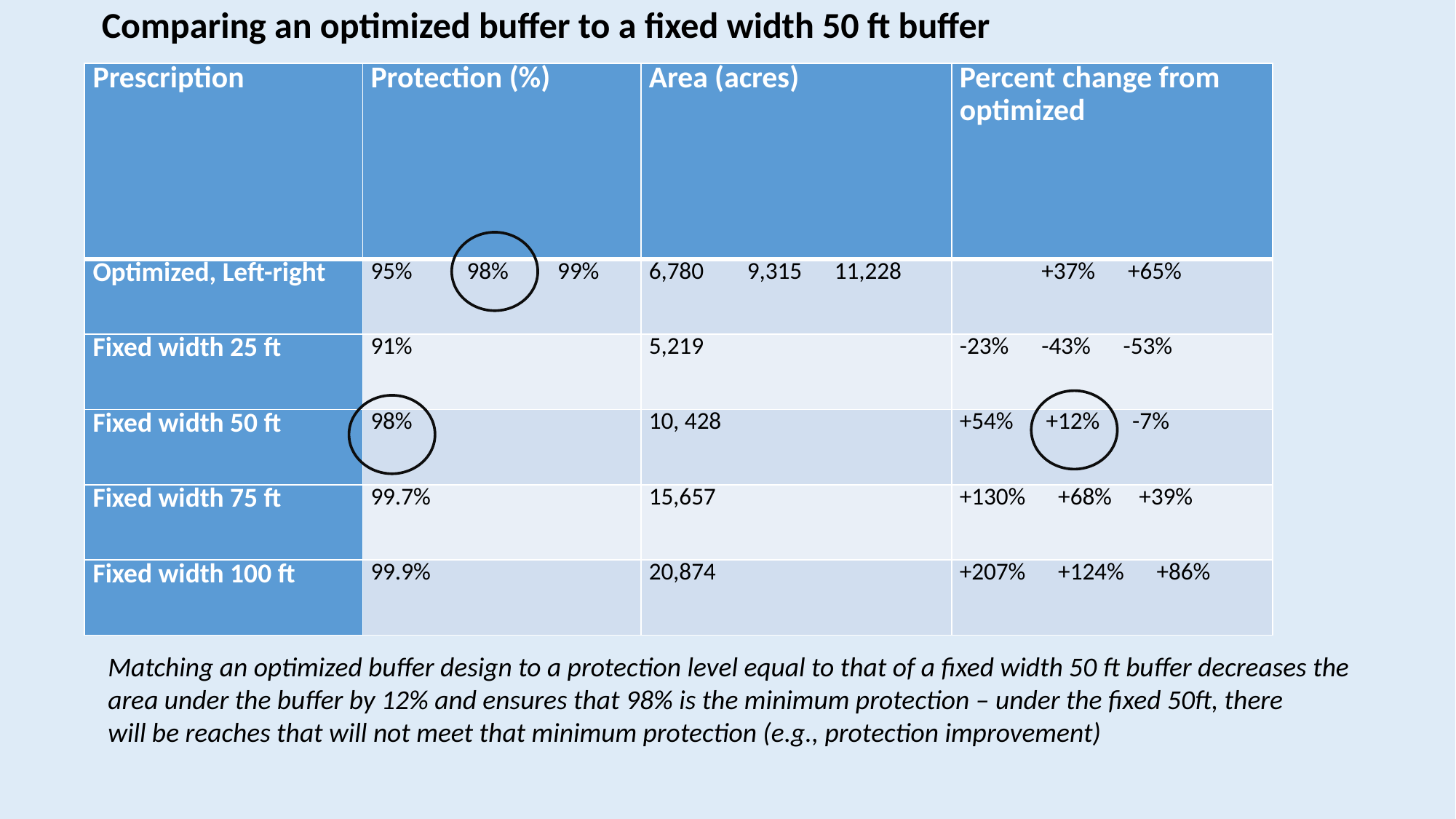

Comparing an optimized buffer to a fixed width 50 ft buffer
| Prescription | Protection (%) | Area (acres) | Percent change from optimized |
| --- | --- | --- | --- |
| Optimized, Left-right | 95% 98% 99% | 6,780 9,315 11,228 | +37% +65% |
| Fixed width 25 ft | 91% | 5,219 | -23% -43% -53% |
| Fixed width 50 ft | 98% | 10, 428 | +54% +12% -7% |
| Fixed width 75 ft | 99.7% | 15,657 | +130% +68% +39% |
| Fixed width 100 ft | 99.9% | 20,874 | +207% +124% +86% |

Matching an optimized buffer design to a protection level equal to that of a fixed width 50 ft buffer decreases the
area under the buffer by 12% and ensures that 98% is the minimum protection – under the fixed 50ft, there
will be reaches that will not meet that minimum protection (e.g., protection improvement)